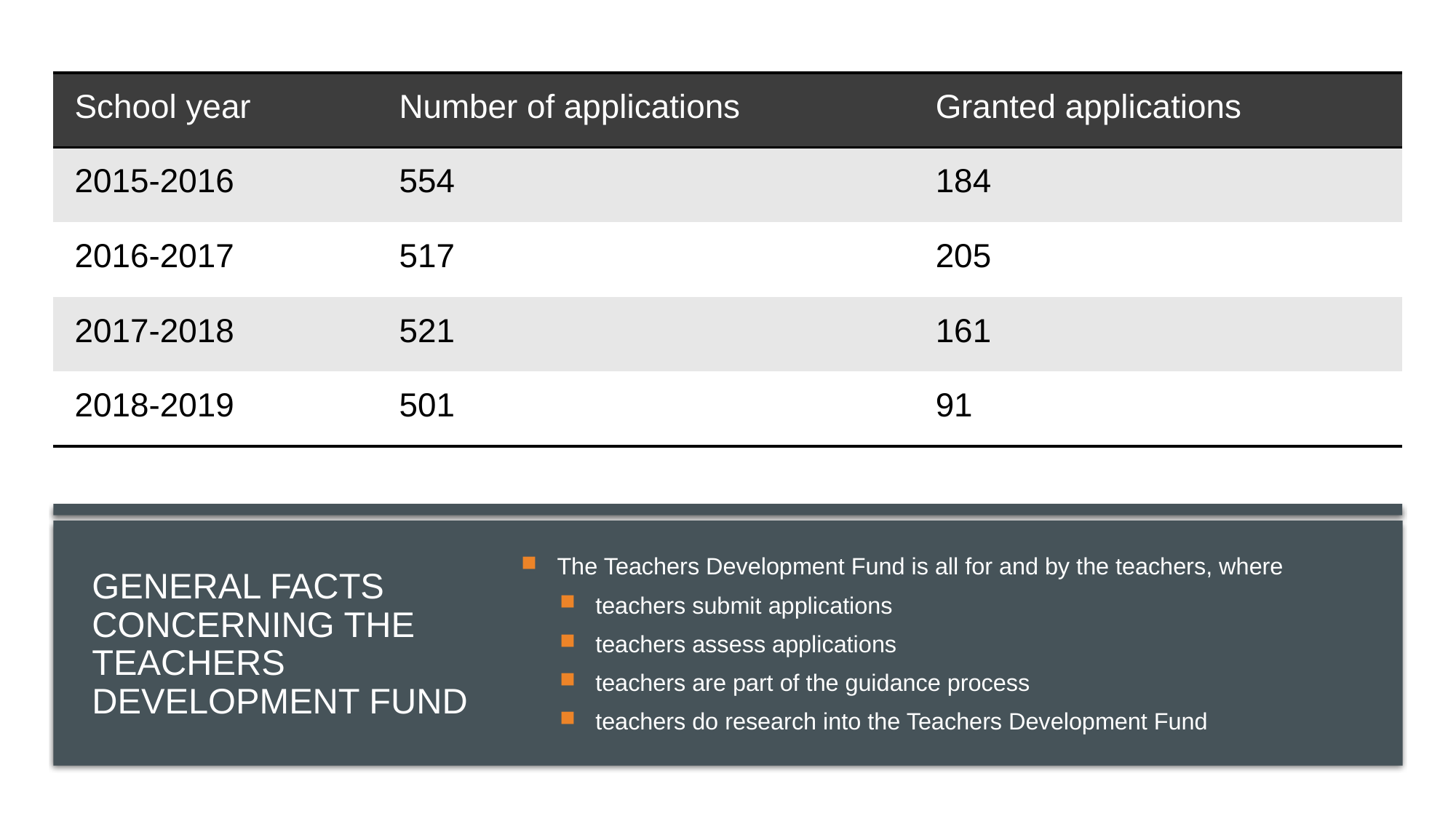

| School year | Number of applications | Granted applications |
| --- | --- | --- |
| 2015-2016 | 554 | 184 |
| 2016-2017 | 517 | 205 |
| 2017-2018 | 521 | 161 |
| 2018-2019 | 501 | 91 |

# General facts concerning the teachers development fund
The Teachers Development Fund is all for and by the teachers, where
teachers submit applications
teachers assess applications
teachers are part of the guidance process
teachers do research into the Teachers Development Fund